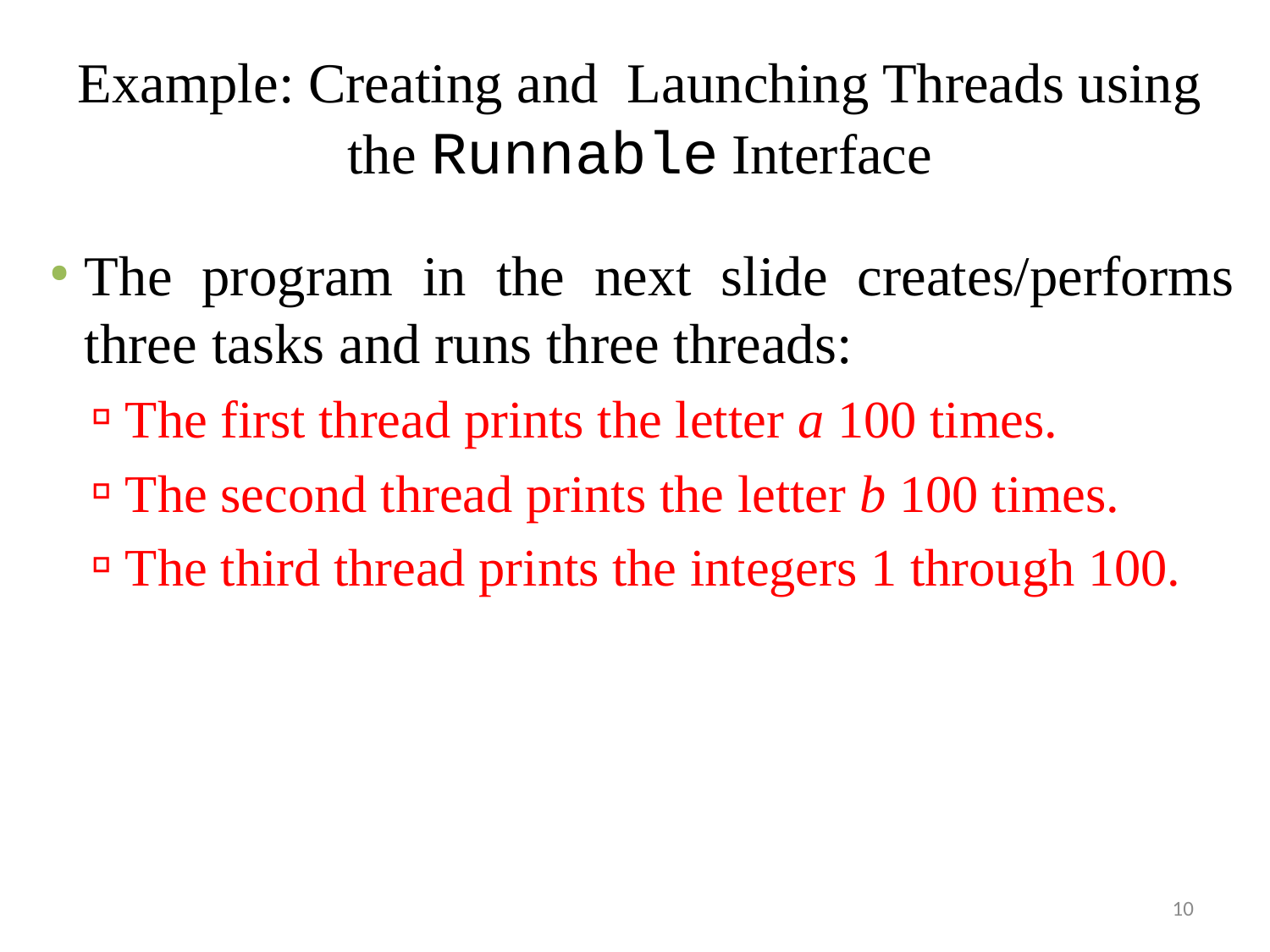

# Example: Creating and  Launching Threads using the Runnable Interface
The program in the next slide creates/performs three tasks and runs three threads:
The first thread prints the letter a 100 times.
The second thread prints the letter b 100 times.
The third thread prints the integers 1 through 100.
10